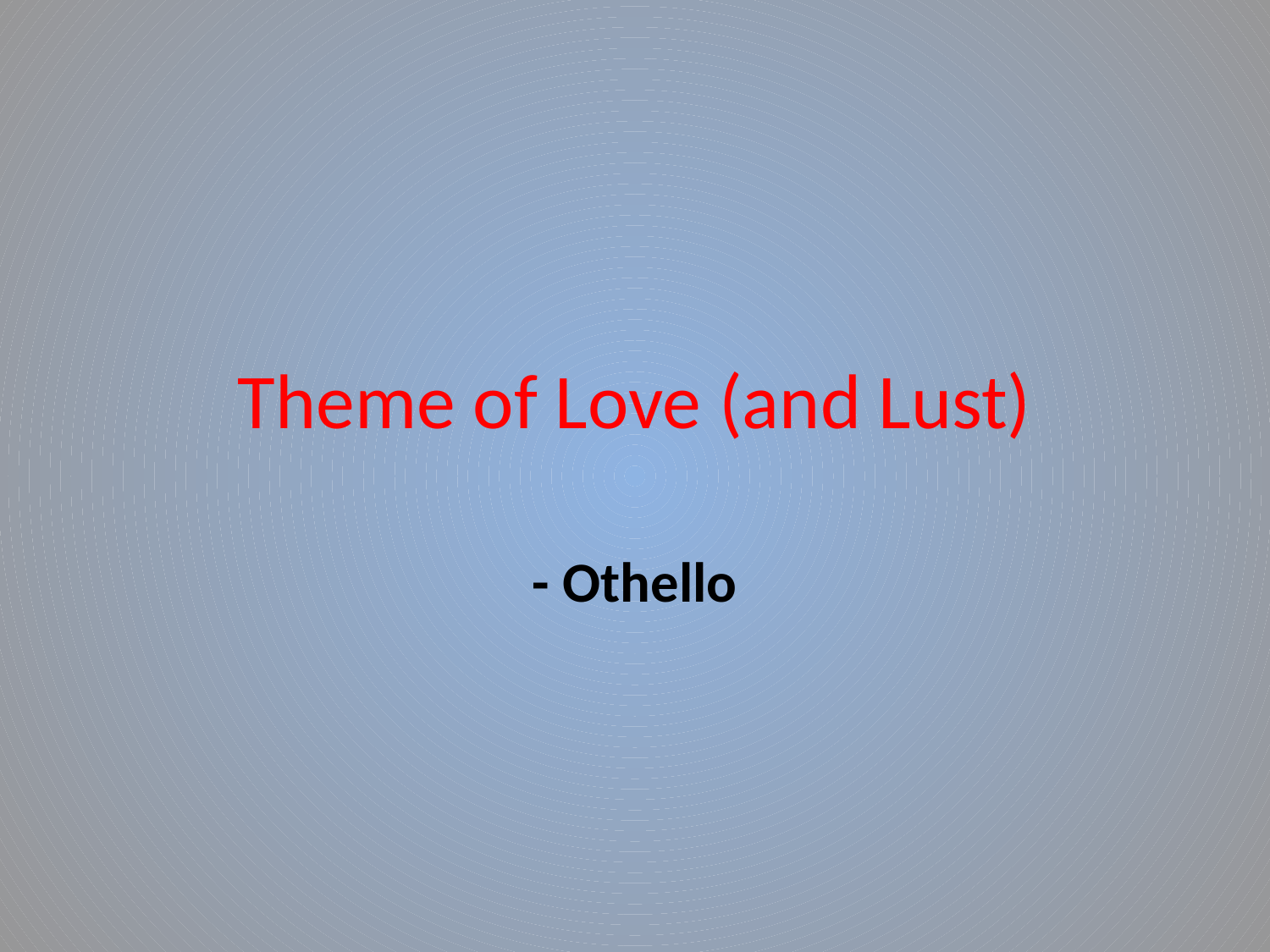

# Theme of Love (and Lust)
- Othello